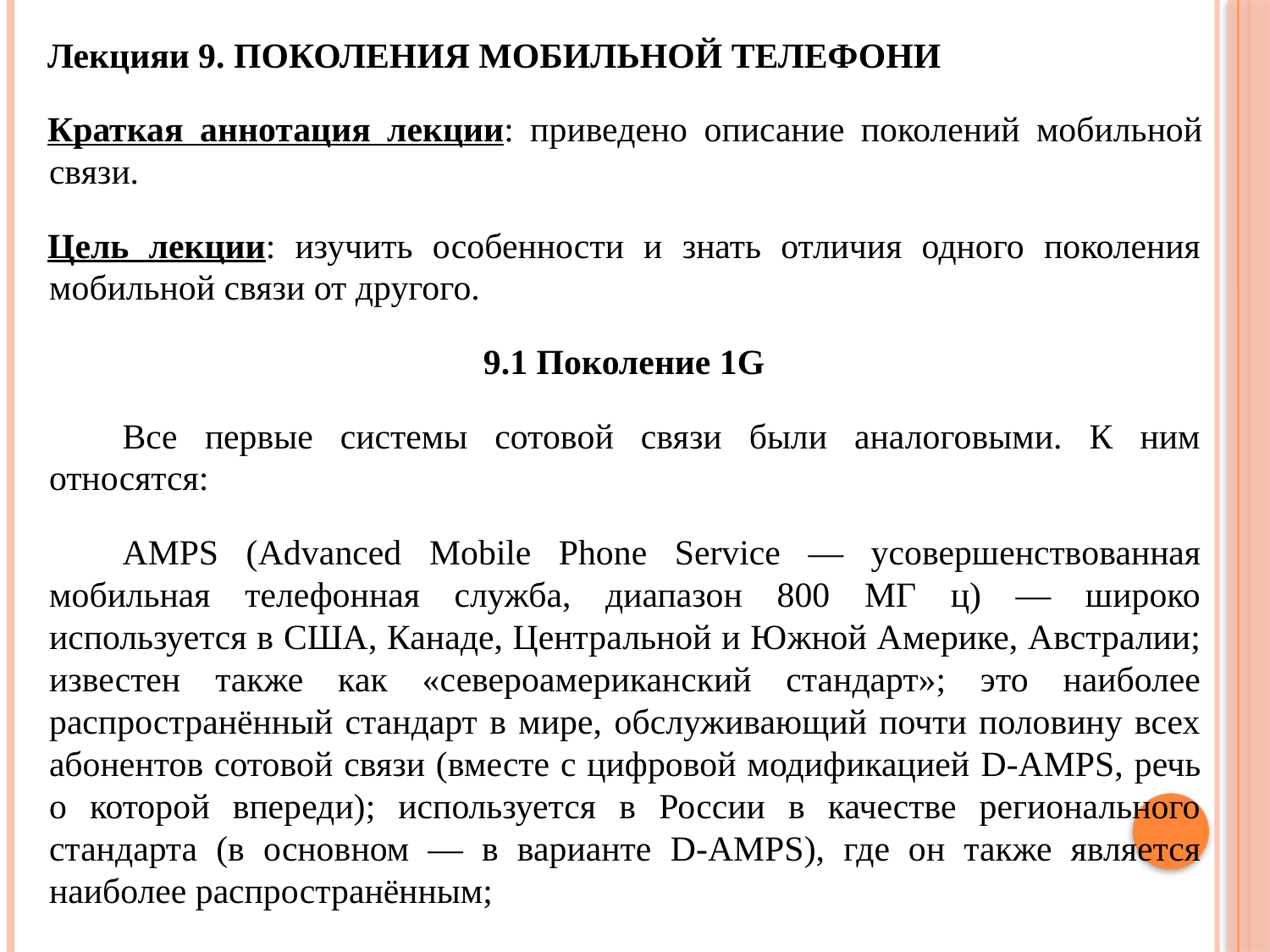

Лекцияи 9. ПОКОЛЕНИЯ МОБИЛЬНОЙ ТЕЛЕФОНИ
Краткая аннотация лекции: приведено описание поколений мобильной связи.
Цель лекции: изучить особенности и знать отличия одного поколения мобильной связи от другого.
9.1 Поколение 1G
Все первые системы сотовой связи были аналоговыми. К ним относятся:
AMPS (Advanced Mobile Phone Service — усовершенствованная мобильная телефонная служба, диапазон 800 МГ ц) — широко используется в США, Канаде, Центральной и Южной Америке, Австралии; известен также как «североамериканский стандарт»; это наиболее распространённый стандарт в мире, обслуживающий почти половину всех абонентов сотовой связи (вместе с цифровой модификацией D-AMPS, речь о которой впереди); используется в России в качестве регионального стандарта (в основном — в варианте D-AMPS), где он также является наиболее распространённым;